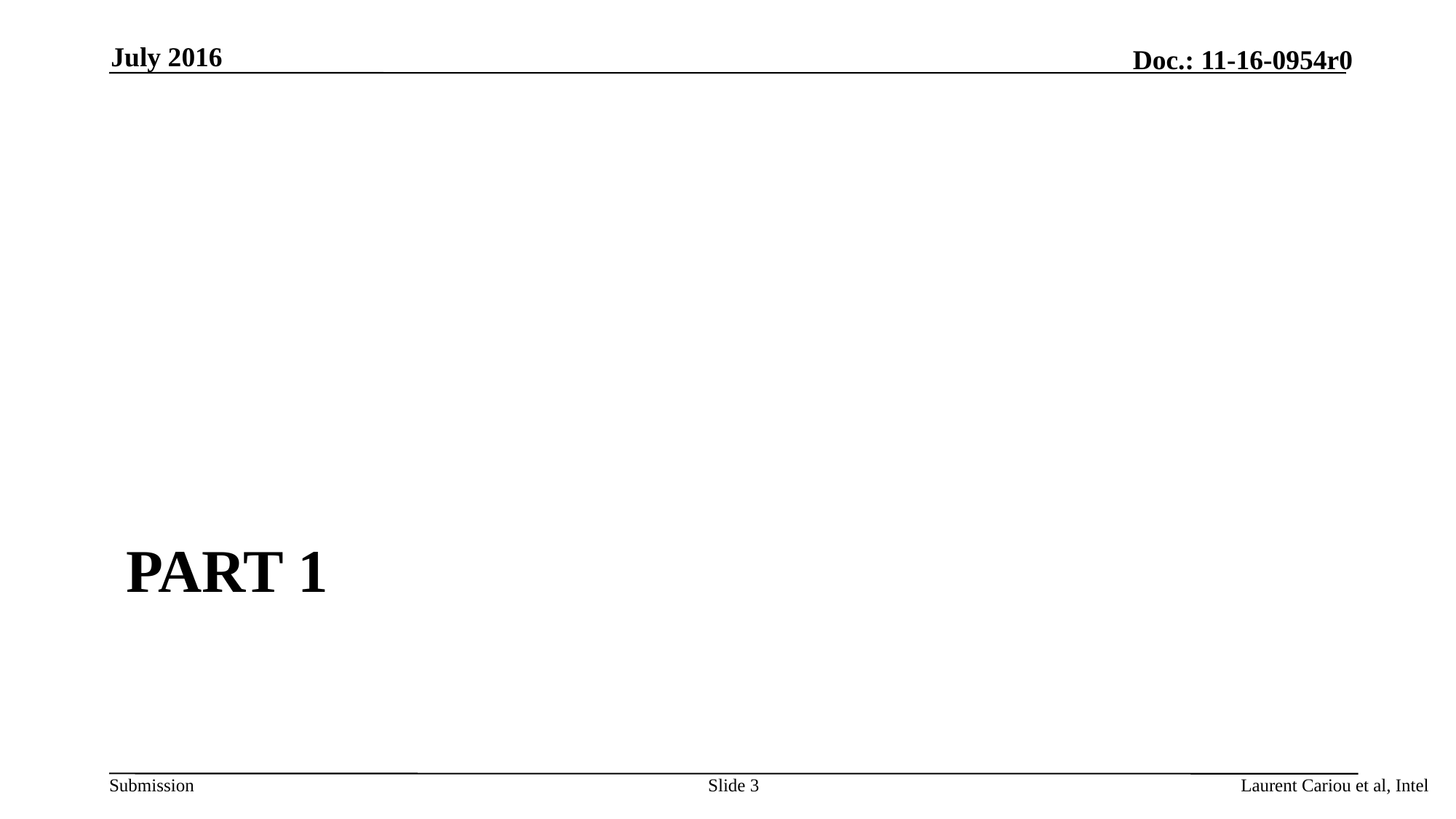

July 2016
# Part 1
Slide 3
Laurent Cariou et al, Intel